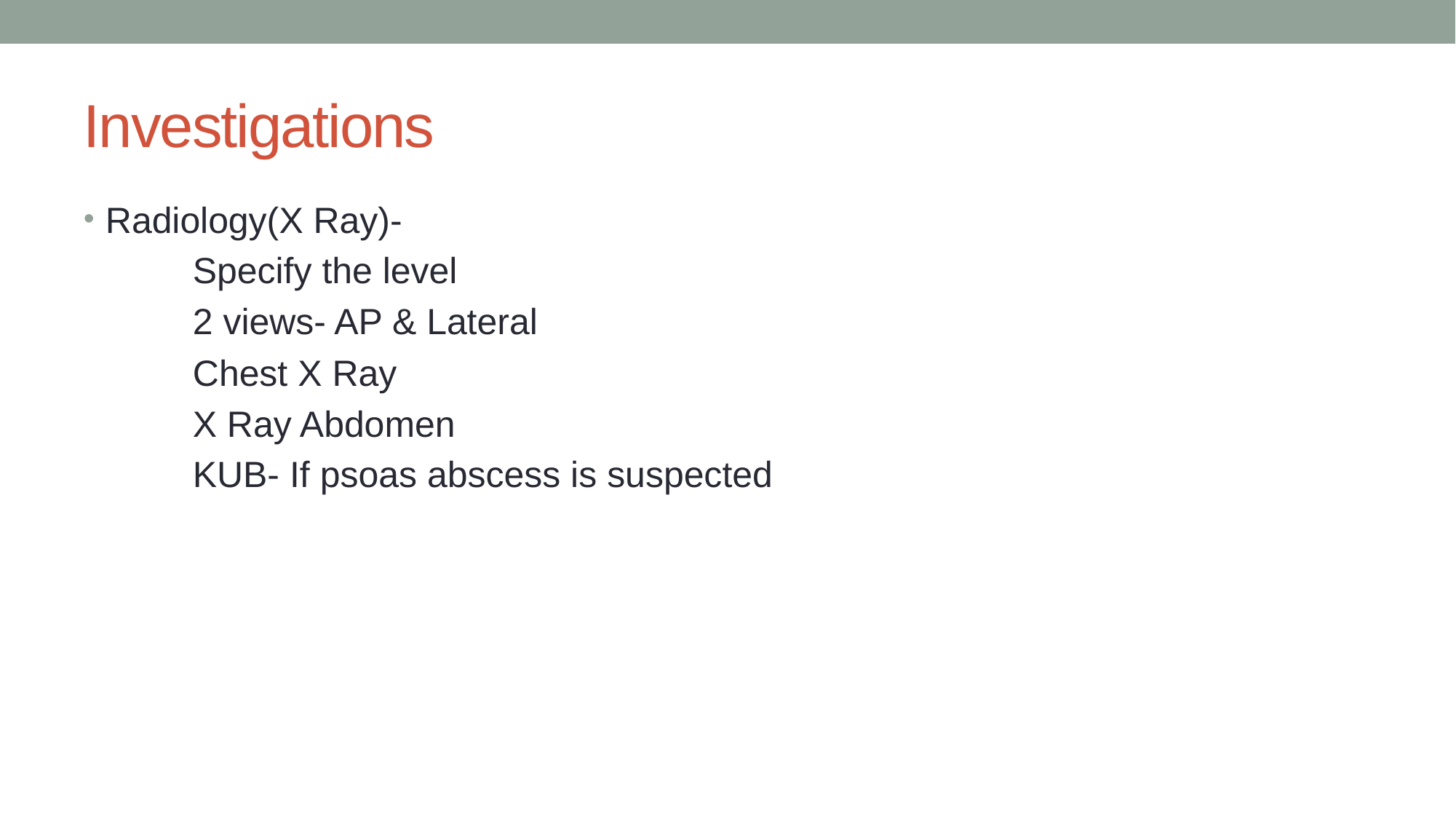

# Investigations
Radiology(X Ray)-
	Specify the level
	2 views- AP & Lateral
	Chest X Ray
	X Ray Abdomen
	KUB- If psoas abscess is suspected